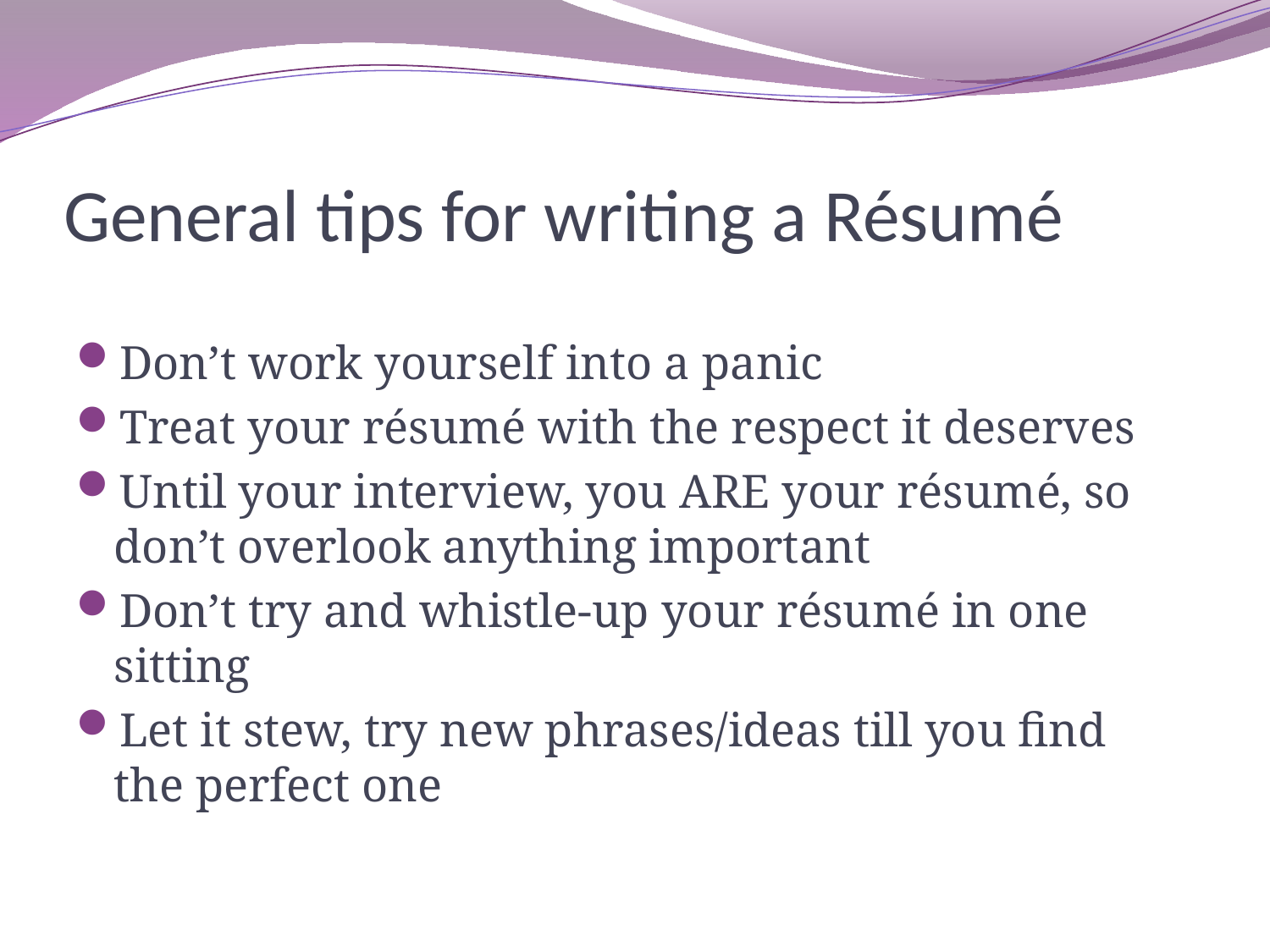

# General tips for writing a Résumé
Don’t work yourself into a panic
Treat your résumé with the respect it deserves
Until your interview, you ARE your résumé, so don’t overlook anything important
Don’t try and whistle-up your résumé in one sitting
Let it stew, try new phrases/ideas till you find  the perfect one